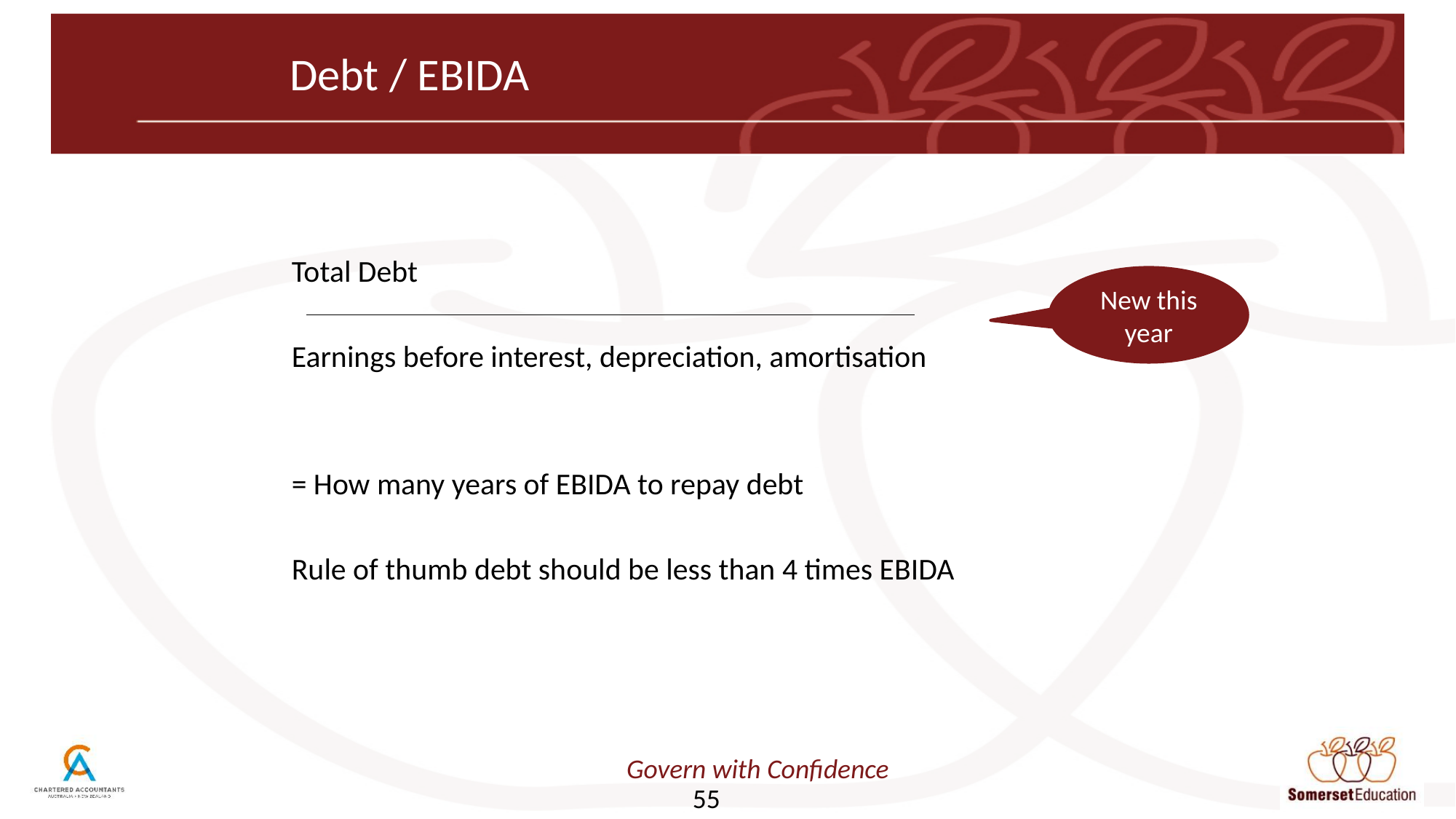

# Debt / EBIDA
Total Debt

Earnings before interest, depreciation, amortisation

= How many years of EBIDA to repay debt

Rule of thumb debt should be less than 4 times EBIDA
New this year
55